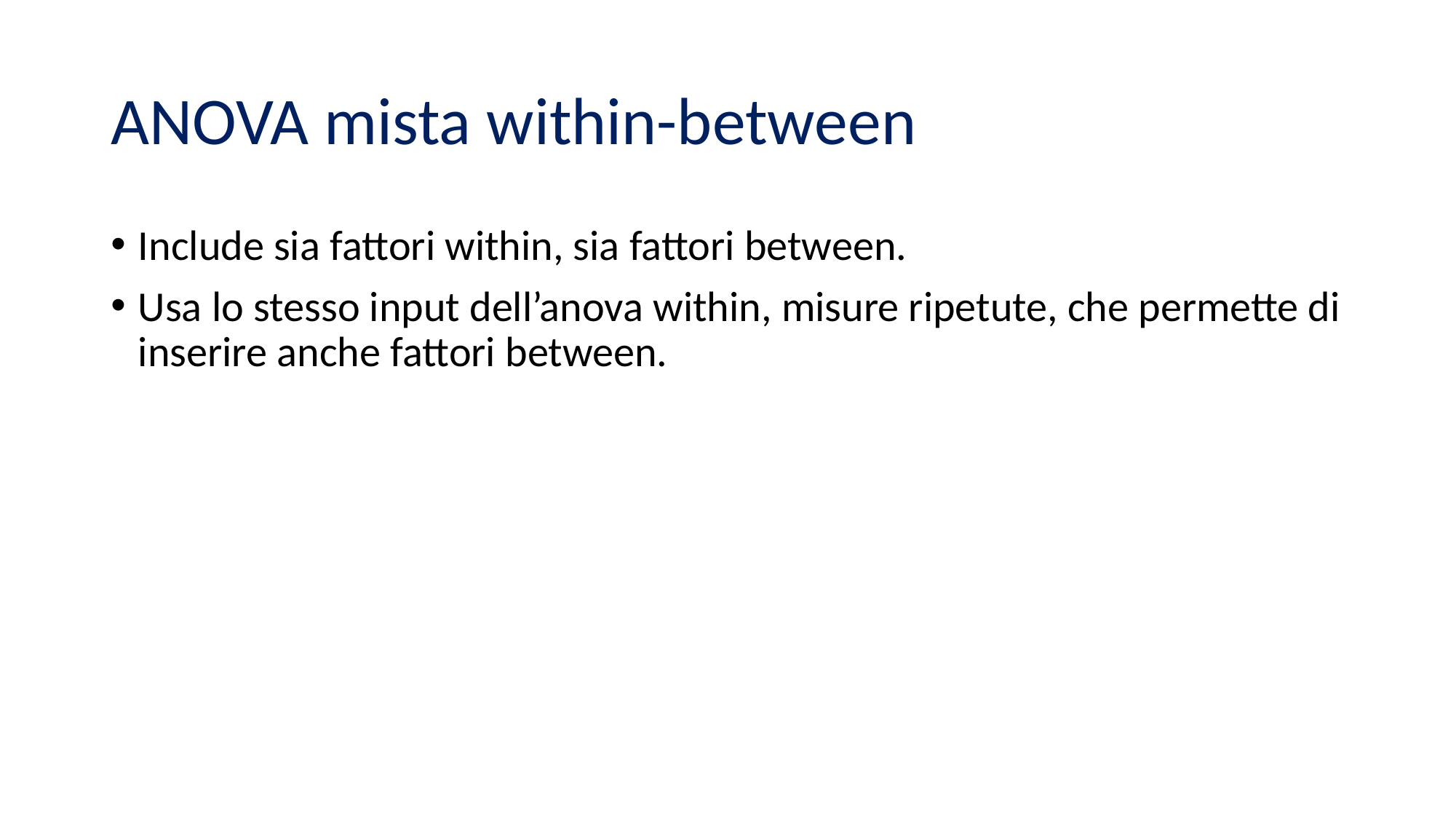

# ANOVA mista within-between
Include sia fattori within, sia fattori between.
Usa lo stesso input dell’anova within, misure ripetute, che permette di inserire anche fattori between.